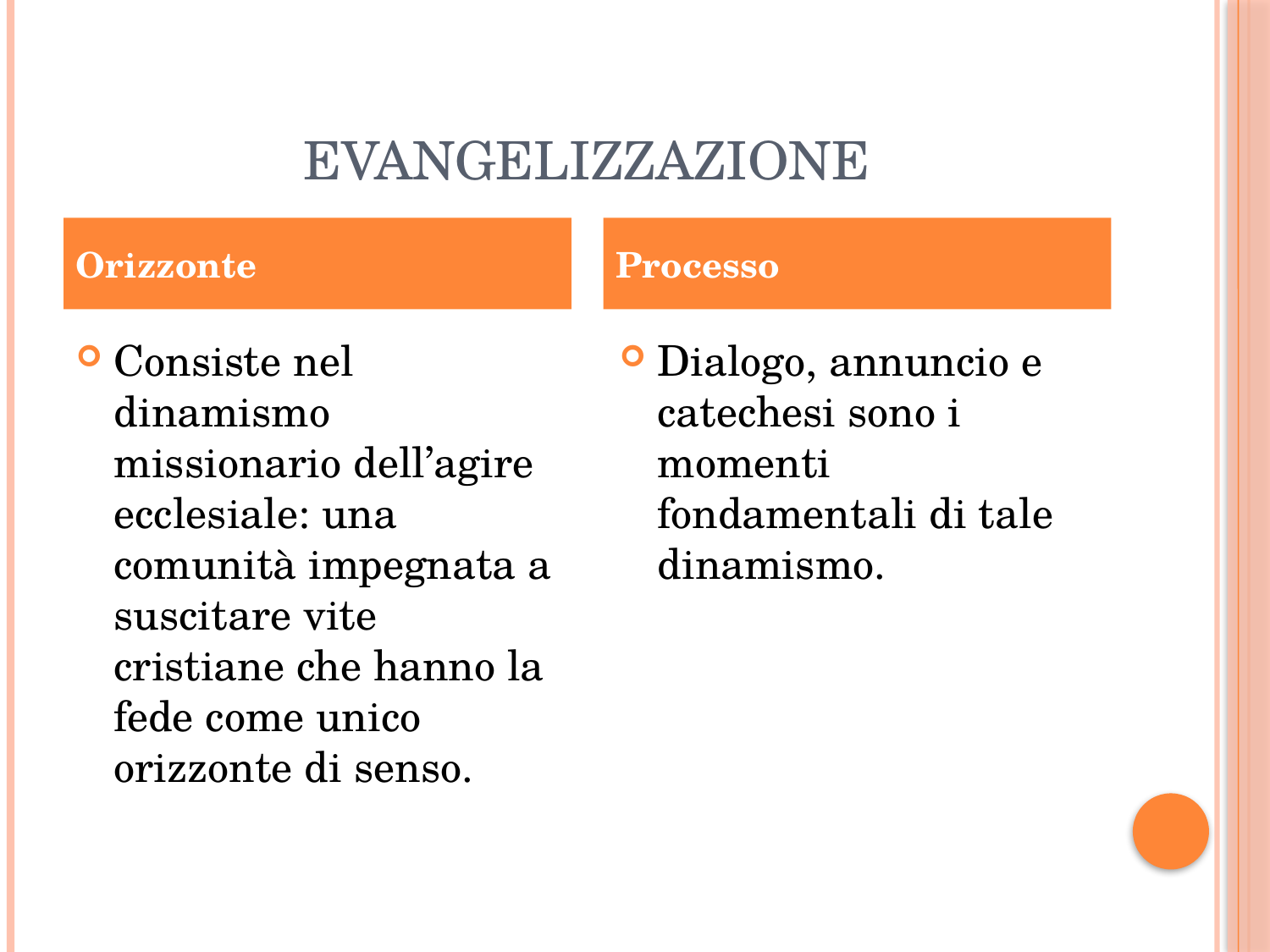

# Evangelizzazione
Orizzonte
Processo
Consiste nel dinamismo missionario dell’agire ecclesiale: una comunità impegnata a suscitare vite cristiane che hanno la fede come unico orizzonte di senso.
Dialogo, annuncio e catechesi sono i momenti fondamentali di tale dinamismo.